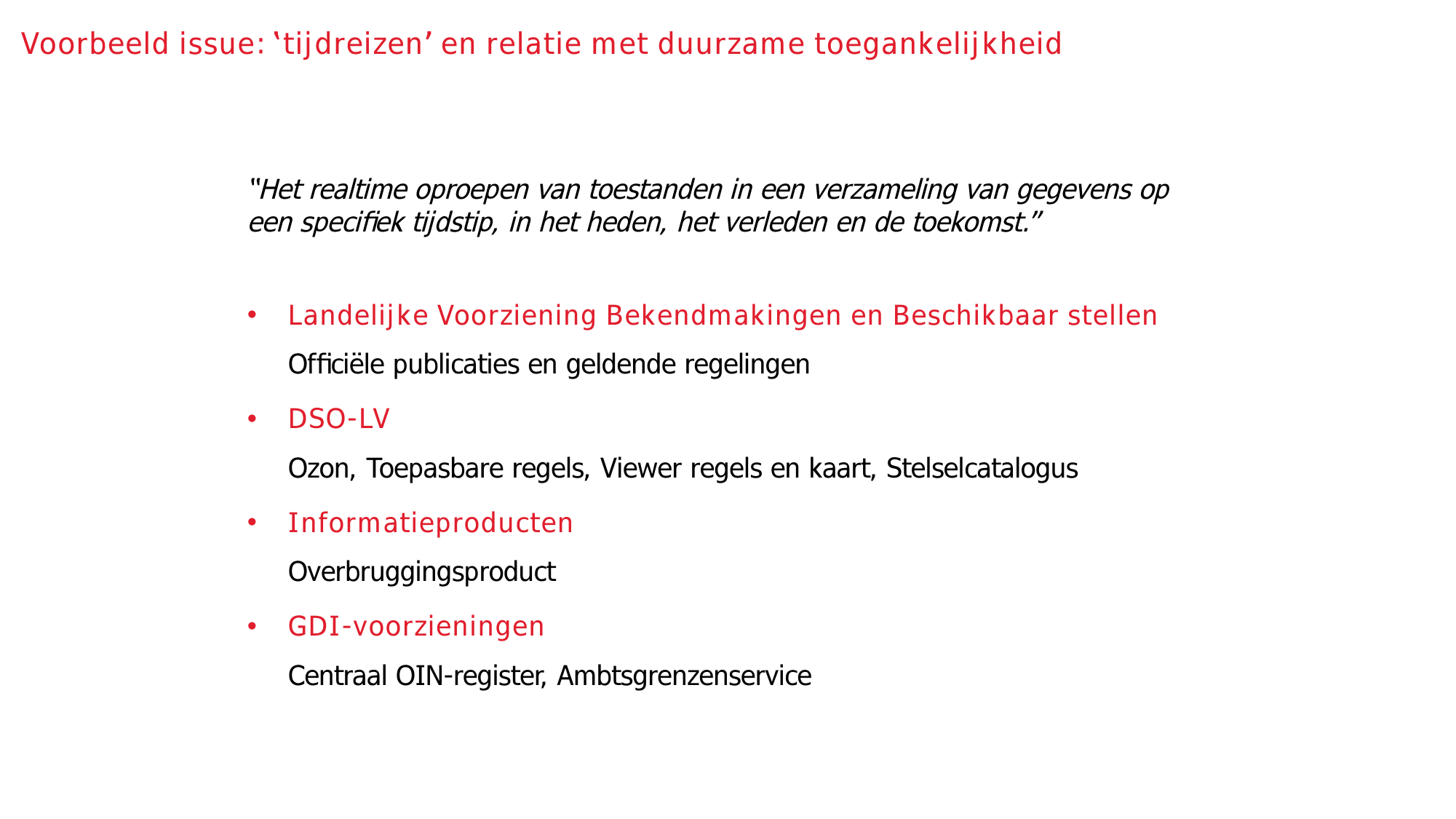

# Voorbeeld issue: ‘tijdreizen’ en relatie met duurzame toegankelijkheid
“Het realtime oproepen van toestanden in een verzameling van gegevens op een specifiek tijdstip, in het heden, het verleden en de toekomst.”

Landelijke Voorziening Bekendmakingen en Beschikbaar stellen
Officiële publicaties en geldende regelingen
DSO-LV
Ozon, Toepasbare regels, Viewer regels en kaart, Stelselcatalogus
Informatieproducten
Overbruggingsproduct
GDI-voorzieningen
Centraal OIN-register, Ambtsgrenzenservice